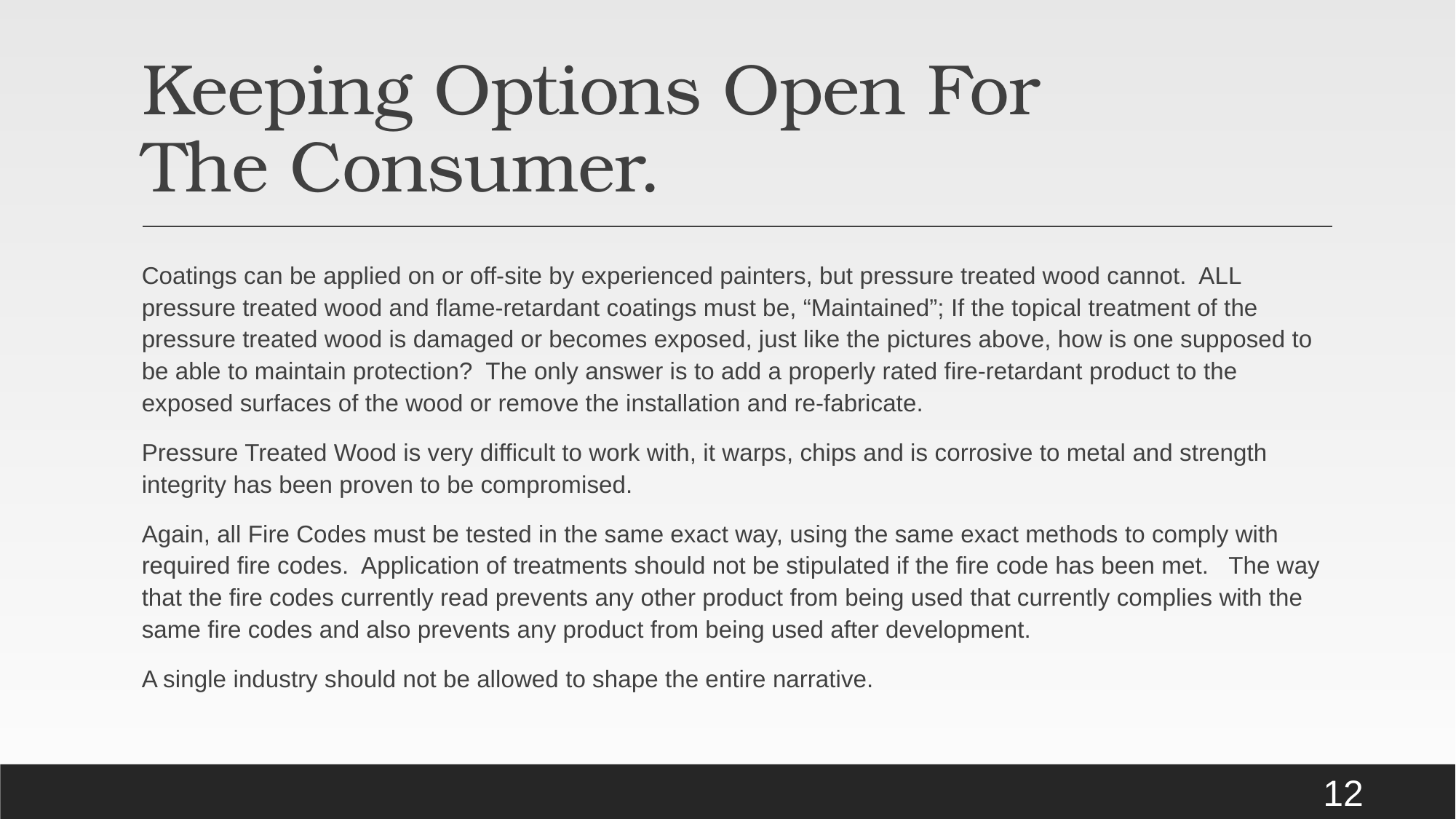

# Keeping Options Open For The Consumer.
Coatings can be applied on or off-site by experienced painters, but pressure treated wood cannot.  ALL pressure treated wood and flame-retardant coatings must be, “Maintained”; If the topical treatment of the pressure treated wood is damaged or becomes exposed, just like the pictures above, how is one supposed to be able to maintain protection?  The only answer is to add a properly rated fire-retardant product to the exposed surfaces of the wood or remove the installation and re-fabricate.
Pressure Treated Wood is very difficult to work with, it warps, chips and is corrosive to metal and strength integrity has been proven to be compromised.
Again, all Fire Codes must be tested in the same exact way, using the same exact methods to comply with required fire codes.  Application of treatments should not be stipulated if the fire code has been met.   The way that the fire codes currently read prevents any other product from being used that currently complies with the same fire codes and also prevents any product from being used after development.
A single industry should not be allowed to shape the entire narrative.

12